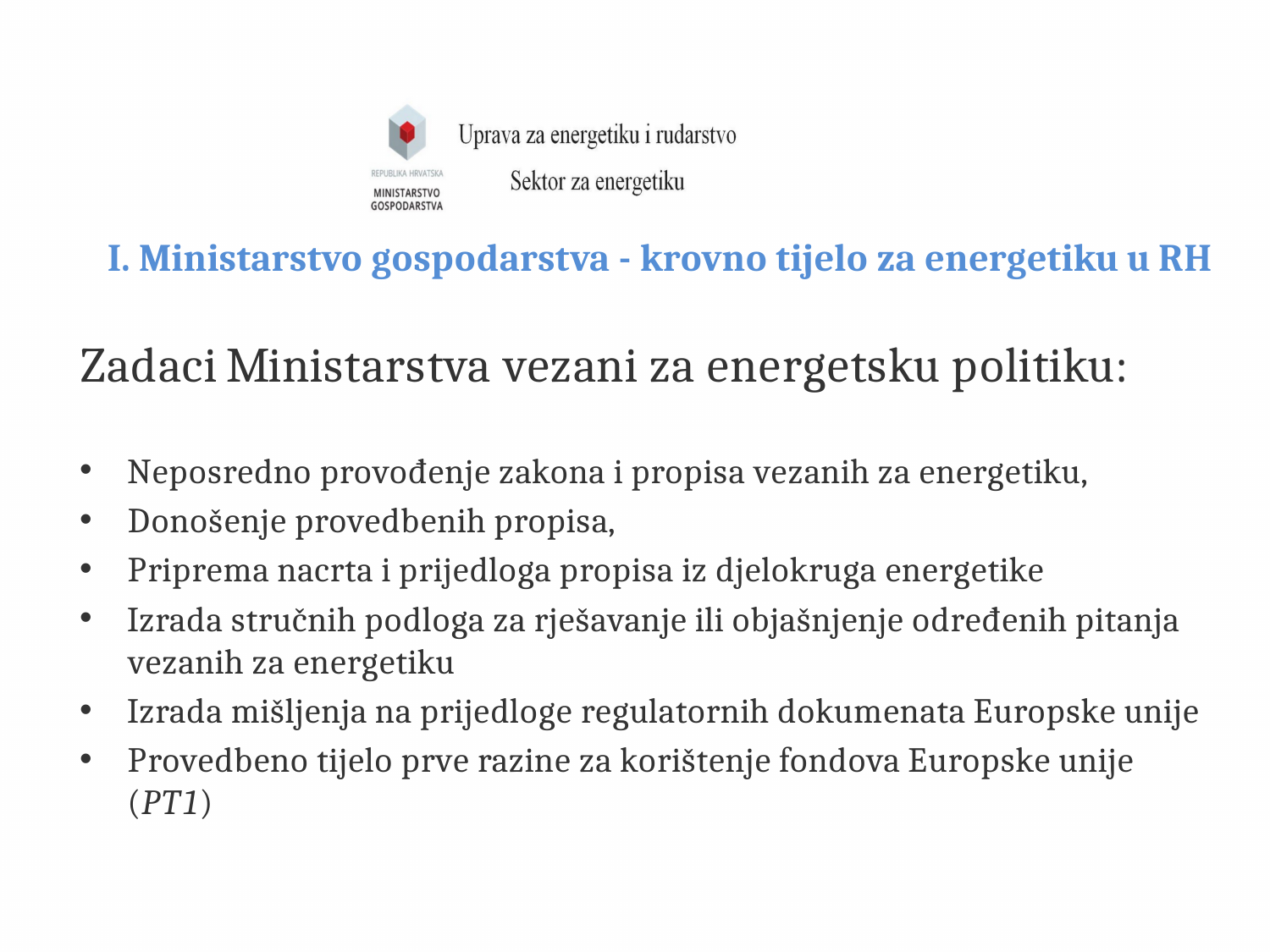

# I. Ministarstvo gospodarstva - krovno tijelo za energetiku u RH
Zadaci Ministarstva vezani za energetsku politiku:

Neposredno provođenje zakona i propisa vezanih za energetiku,
Donošenje provedbenih propisa,
Priprema nacrta i prijedloga propisa iz djelokruga energetike
Izrada stručnih podloga za rješavanje ili objašnjenje određenih pitanja vezanih za energetiku
Izrada mišljenja na prijedloge regulatornih dokumenata Europske unije
Provedbeno tijelo prve razine za korištenje fondova Europske unije (PT1)